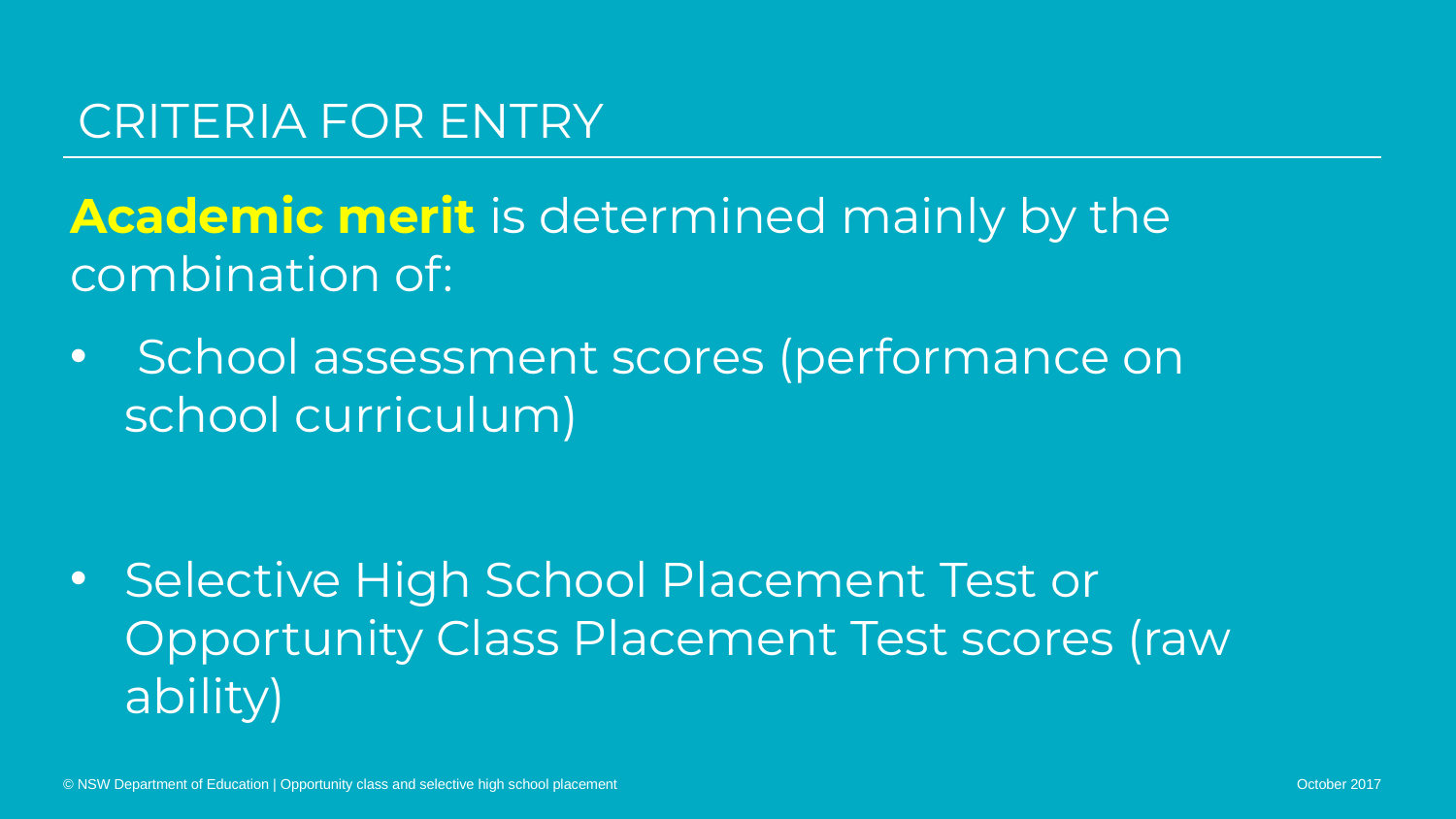

# Criteria for entry
Academic merit is determined mainly by the combination of:
 School assessment scores (performance on school curriculum)

Selective High School Placement Test or Opportunity Class Placement Test scores (raw ability)

© NSW Department of Education | Opportunity class and selective high school placement
October 2017